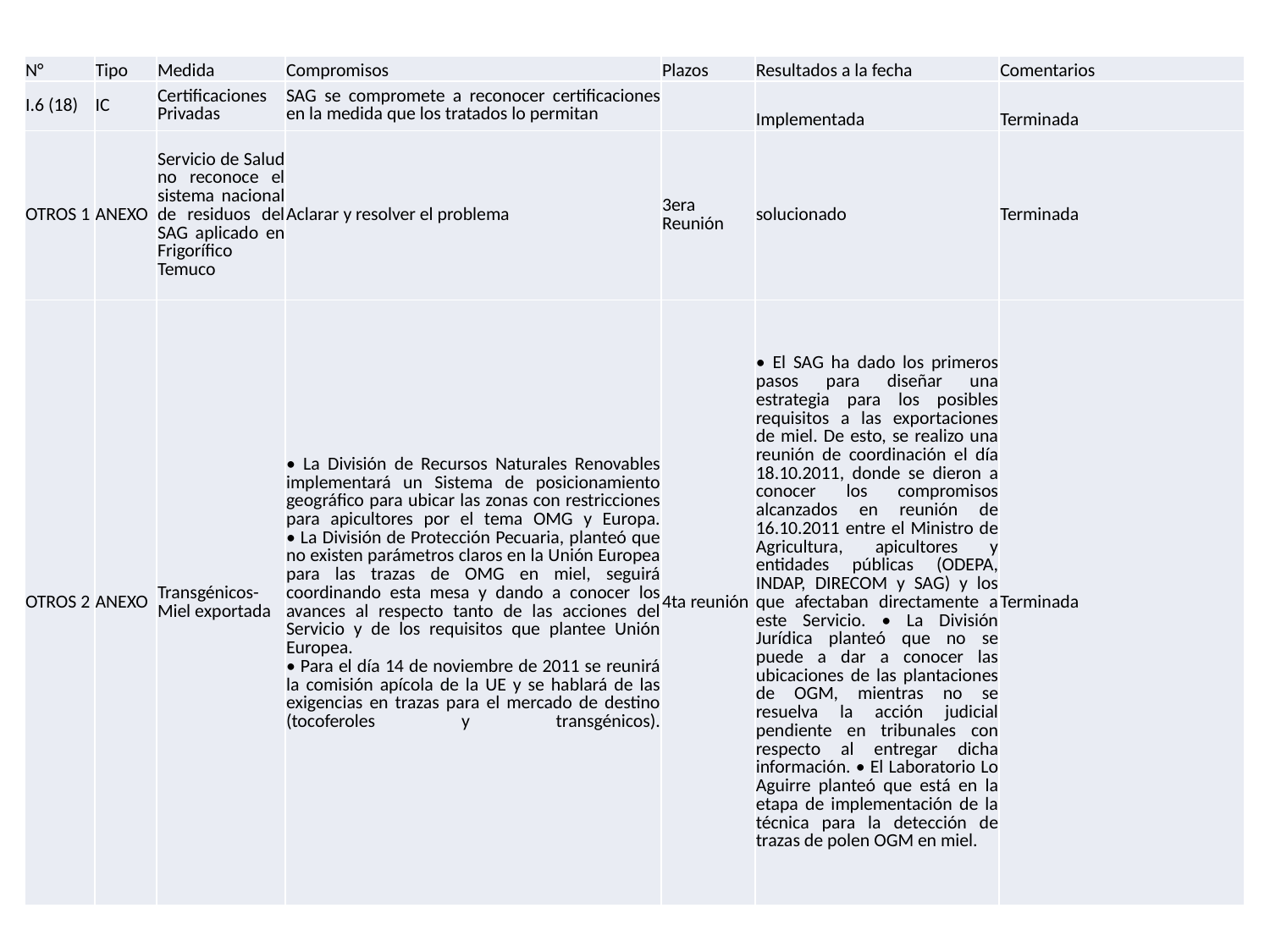

#
| N° | Tipo | Medida | Compromisos | Plazos | Resultados a la fecha | Comentarios |
| --- | --- | --- | --- | --- | --- | --- |
| I.6 (18) | IC | Certificaciones Privadas | SAG se compromete a reconocer certificaciones en la medida que los tratados lo permitan |  | Implementada | Terminada |
| OTROS 1 | ANEXO | Servicio de Salud no reconoce el sistema nacional de residuos del SAG aplicado en Frigorífico Temuco | Aclarar y resolver el problema | 3era Reunión | solucionado | Terminada |
| OTROS 2 | ANEXO | Transgénicos-Miel exportada | • La División de Recursos Naturales Renovables implementará un Sistema de posicionamiento geográfico para ubicar las zonas con restricciones para apicultores por el tema OMG y Europa. • La División de Protección Pecuaria, planteó que no existen parámetros claros en la Unión Europea para las trazas de OMG en miel, seguirá coordinando esta mesa y dando a conocer los avances al respecto tanto de las acciones del Servicio y de los requisitos que plantee Unión Europea. • Para el día 14 de noviembre de 2011 se reunirá la comisión apícola de la UE y se hablará de las exigencias en trazas para el mercado de destino (tocoferoles y transgénicos). | 4ta reunión | • El SAG ha dado los primeros pasos para diseñar una estrategia para los posibles requisitos a las exportaciones de miel. De esto, se realizo una reunión de coordinación el día 18.10.2011, donde se dieron a conocer los compromisos alcanzados en reunión de 16.10.2011 entre el Ministro de Agricultura, apicultores y entidades públicas (ODEPA, INDAP, DIRECOM y SAG) y los que afectaban directamente a este Servicio. • La División Jurídica planteó que no se puede a dar a conocer las ubicaciones de las plantaciones de OGM, mientras no se resuelva la acción judicial pendiente en tribunales con respecto al entregar dicha información. • El Laboratorio Lo Aguirre planteó que está en la etapa de implementación de la técnica para la detección de trazas de polen OGM en miel. | Terminada |